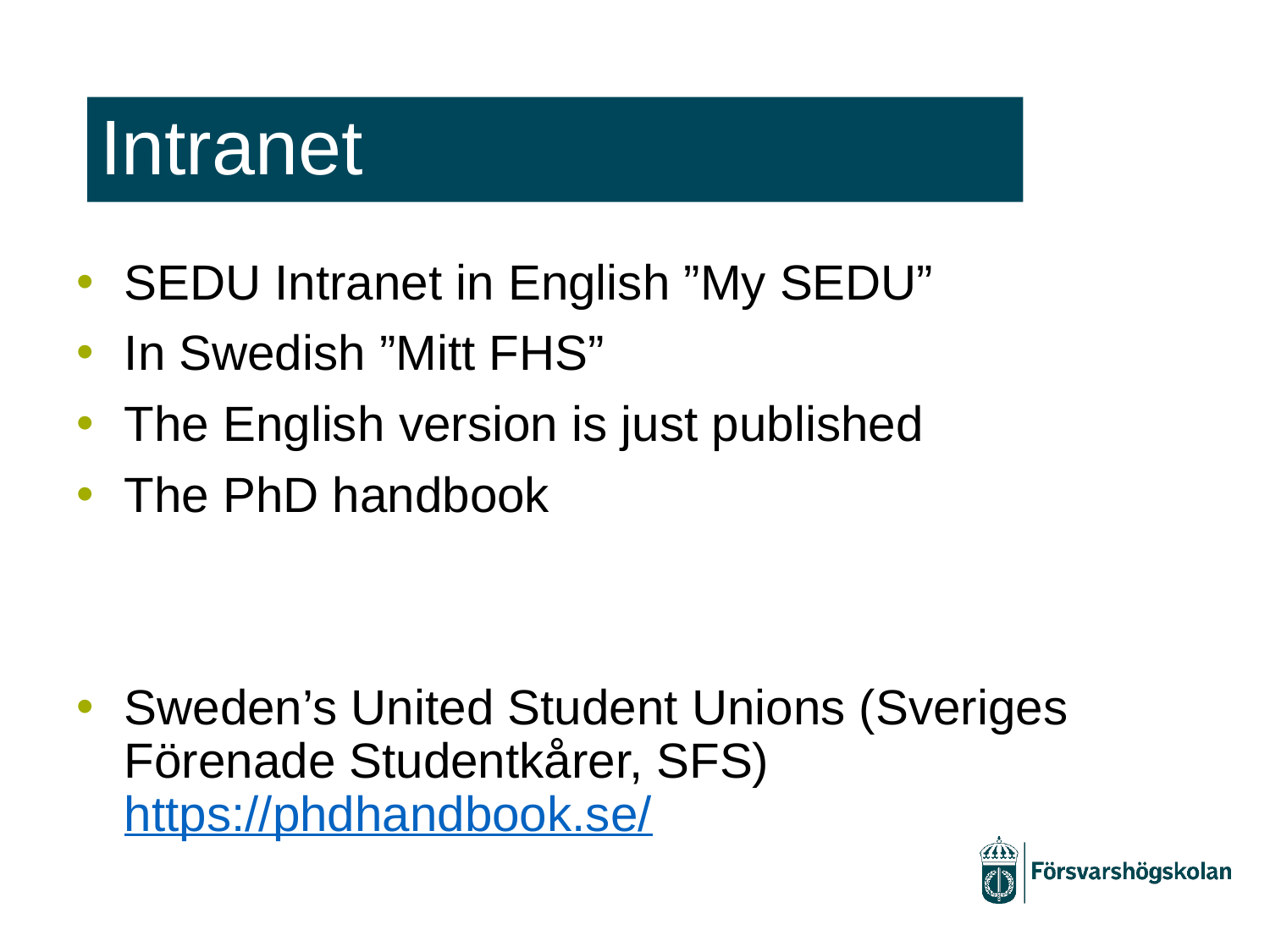

# Intranet
SEDU Intranet in English ”My SEDU”
In Swedish ”Mitt FHS”
The English version is just published
The PhD handbook

Sweden’s United Student Unions (Sveriges Förenade Studentkårer, SFS) https://phdhandbook.se/